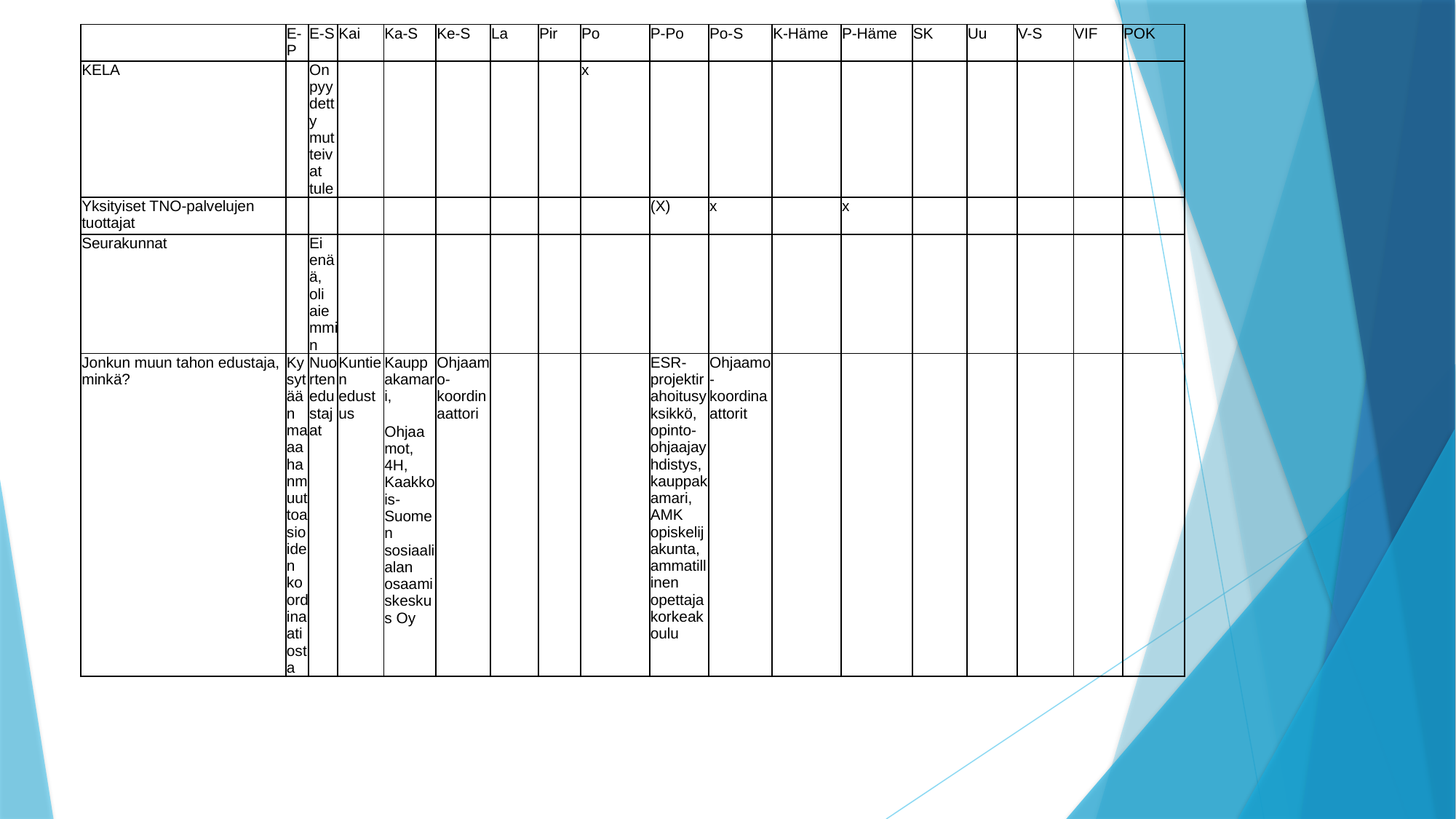

|  | E-P | E-S | Kai | Ka-S | Ke-S | La | Pir | Po | P-Po | Po-S | K-Häme | P-Häme | SK | Uu | V-S | VIF | POK |
| --- | --- | --- | --- | --- | --- | --- | --- | --- | --- | --- | --- | --- | --- | --- | --- | --- | --- |
| KELA |  | On pyydetty mutteivat tule |  |  |  |  |  | x |  |  |  |  |  |  |  |  |  |
| --- | --- | --- | --- | --- | --- | --- | --- | --- | --- | --- | --- | --- | --- | --- | --- | --- | --- |
| Yksityiset TNO-palvelujen tuottajat |  |  |  |  |  |  |  |  | (X) | x |  | x |  |  |  |  |  |
| Seurakunnat |  | Ei enää, oli aiemmin |  |  |  |  |  |  |  |  |  |  |  |  |  |  |  |
| Jonkun muun tahon edustaja, minkä? | Kysytään maaahanmuuttoasioiden koordinaatiosta | Nuorten edustajat | Kuntien edustus | Kauppakamari, Ohjaamot, 4H, Kaakkois-Suomen sosiaalialan osaamiskeskus Oy | Ohjaamo-koordinaattori |  |  |  | ESR-projektirahoitusyksikkö, opinto-ohjaajayhdistys, kauppakamari, AMK opiskelijakunta, ammatillinen opettajakorkeakoulu | Ohjaamo-koordinaattorit |  |  |  |  |  |  |  |